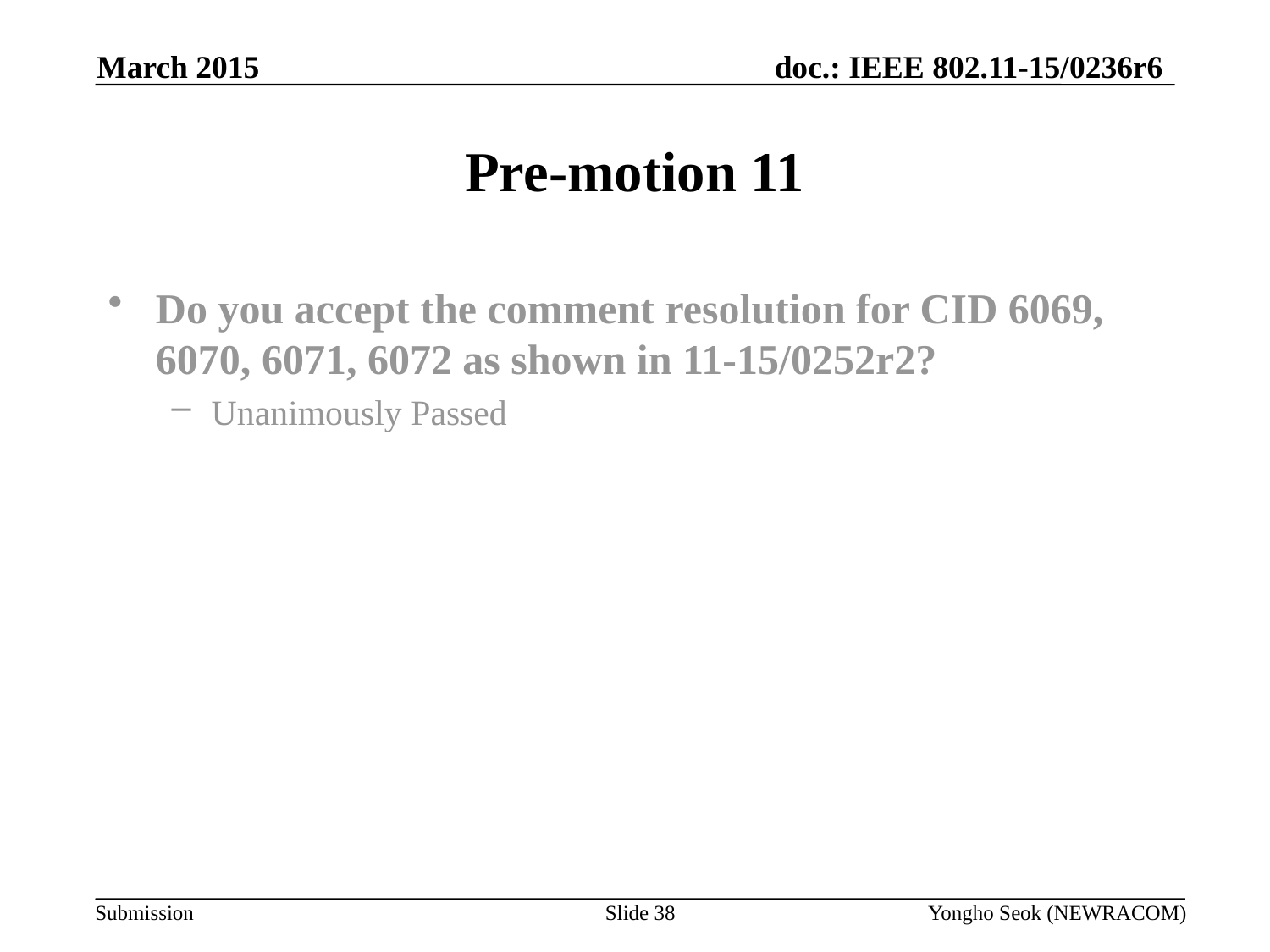

March 2015
# Pre-motion 11
Do you accept the comment resolution for CID 6069, 6070, 6071, 6072 as shown in 11-15/0252r2?
Unanimously Passed

Slide 38
Yongho Seok (NEWRACOM)